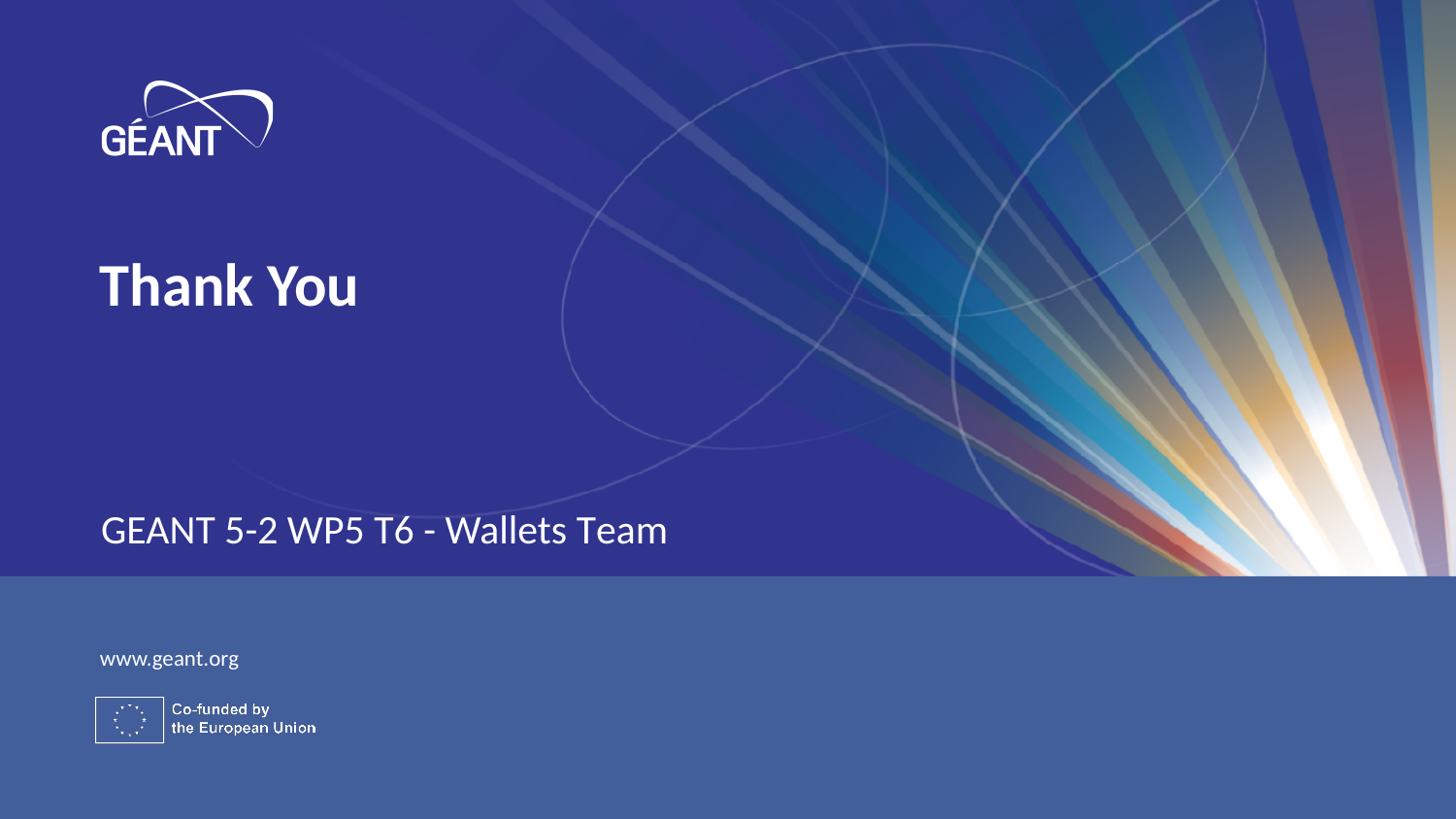

# Thank You
GEANT 5-2 WP5 T6 - Wallets Team